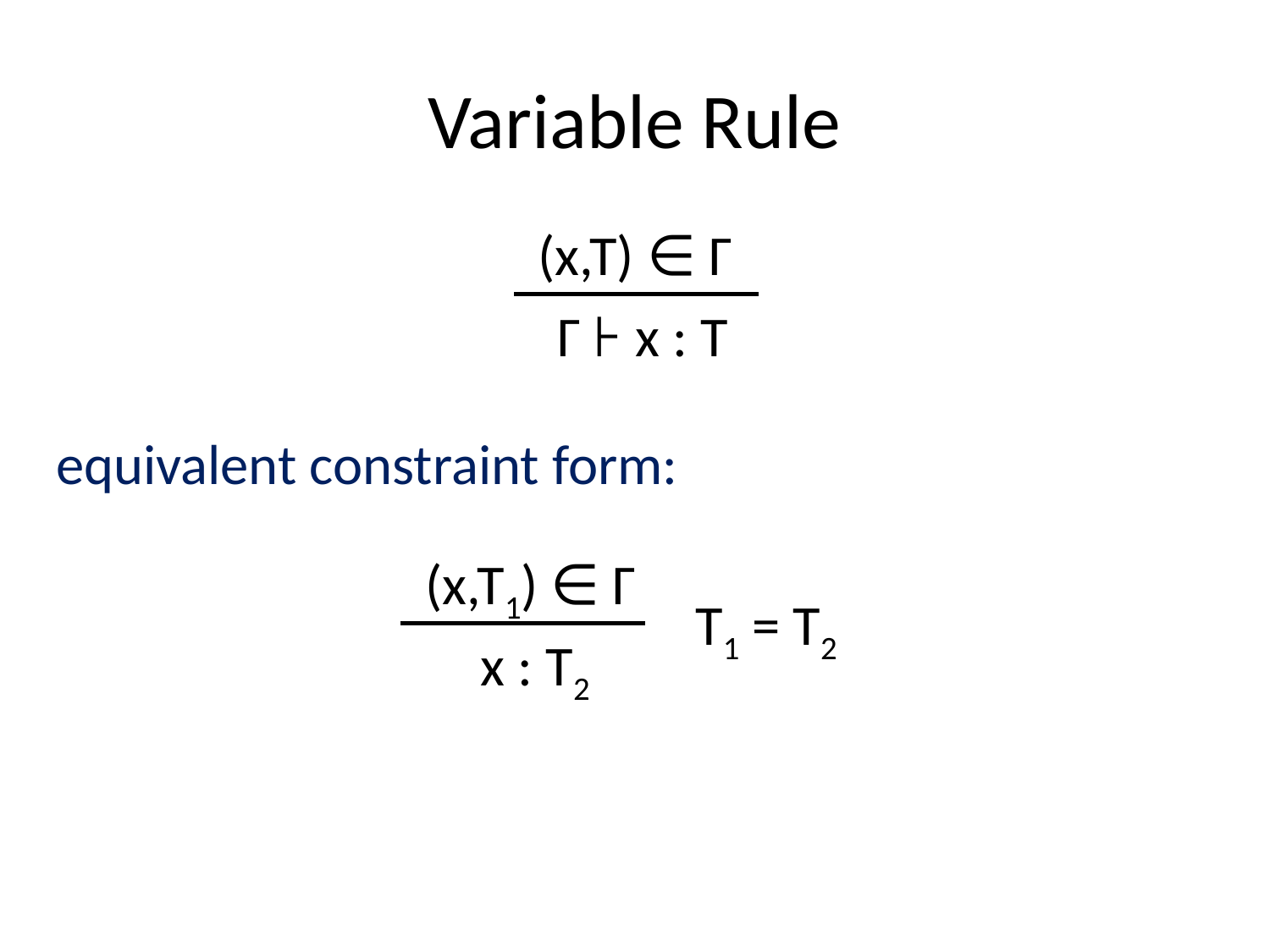

# Variable Rule
(x,T) ∈ Γ
 Γ ⊦ x : T
equivalent constraint form:
(x,T1) ∈ Γ
T1 = T2
x : T2